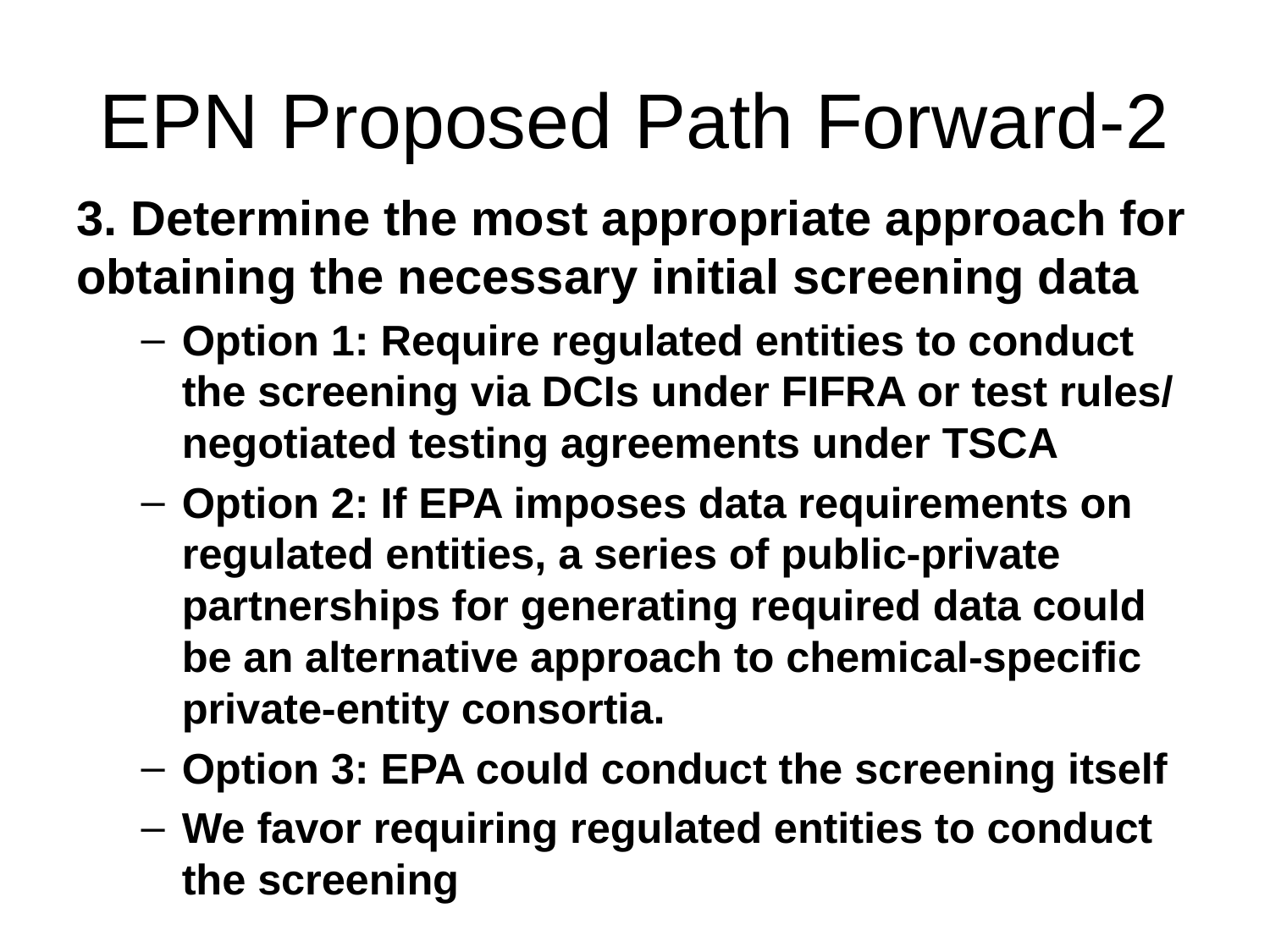

# EPN Proposed Path Forward-2
3. Determine the most appropriate approach for obtaining the necessary initial screening data
Option 1: Require regulated entities to conduct the screening via DCIs under FIFRA or test rules/ negotiated testing agreements under TSCA
Option 2: If EPA imposes data requirements on regulated entities, a series of public-private partnerships for generating required data could be an alternative approach to chemical-specific private-entity consortia.
Option 3: EPA could conduct the screening itself
We favor requiring regulated entities to conduct the screening